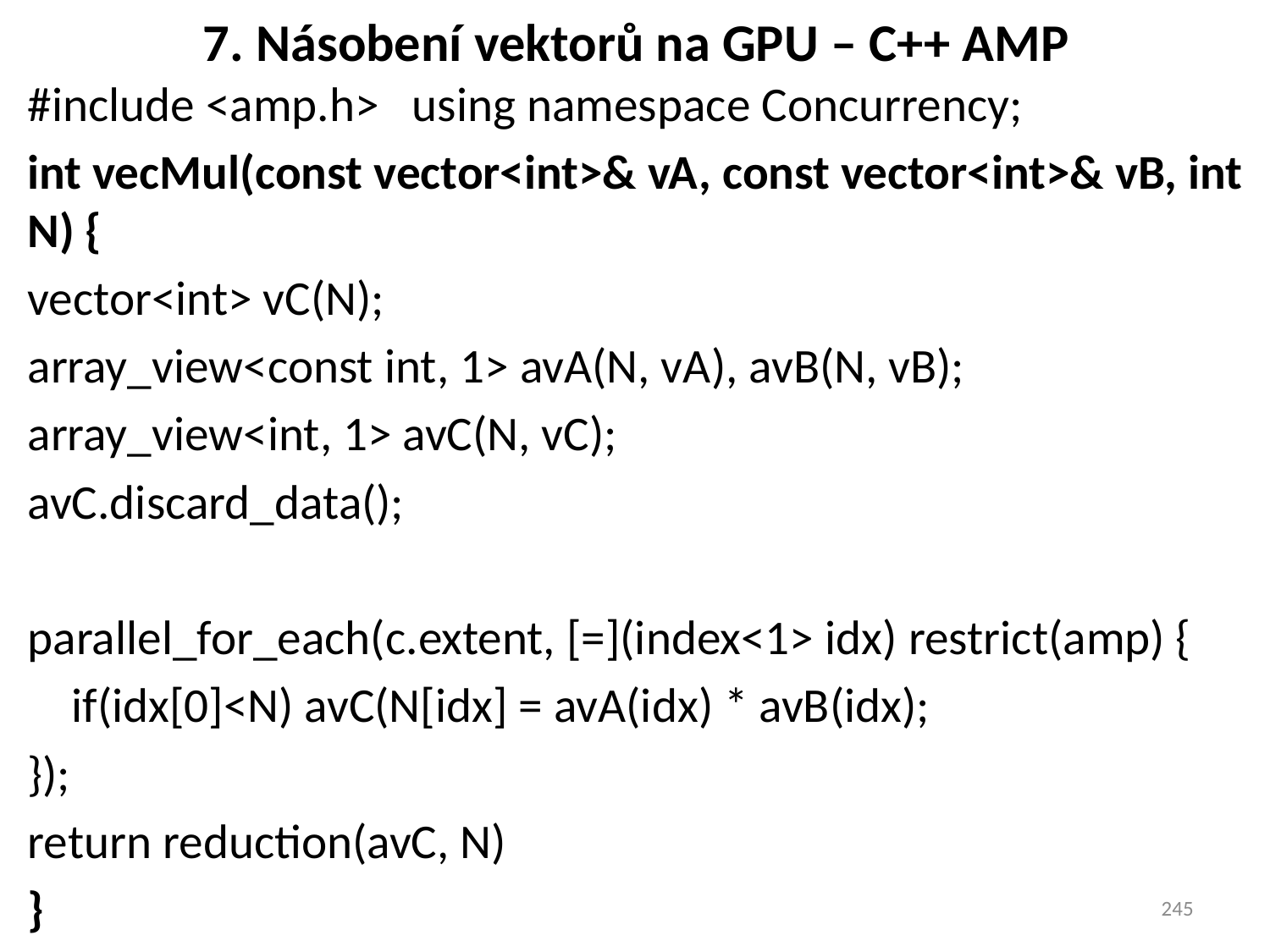

# 7. Násobení vektorů na GPU – C++ AMP
#include <amp.h>   using namespace Concurrency;
int vecMul(const vector<int>& vA, const vector<int>& vB, int N) {
vector<int> vC(N);
array_view<const int, 1> avA(N, vA), avB(N, vB);
array_view<int, 1> avC(N, vC);
avC.discard_data();

parallel_for_each(c.extent, [=](index<1> idx) restrict(amp) {
    if(idx[0]<N) avC(N[idx] = avA(idx) * avB(idx);
});
return reduction(avC, N)
}
245